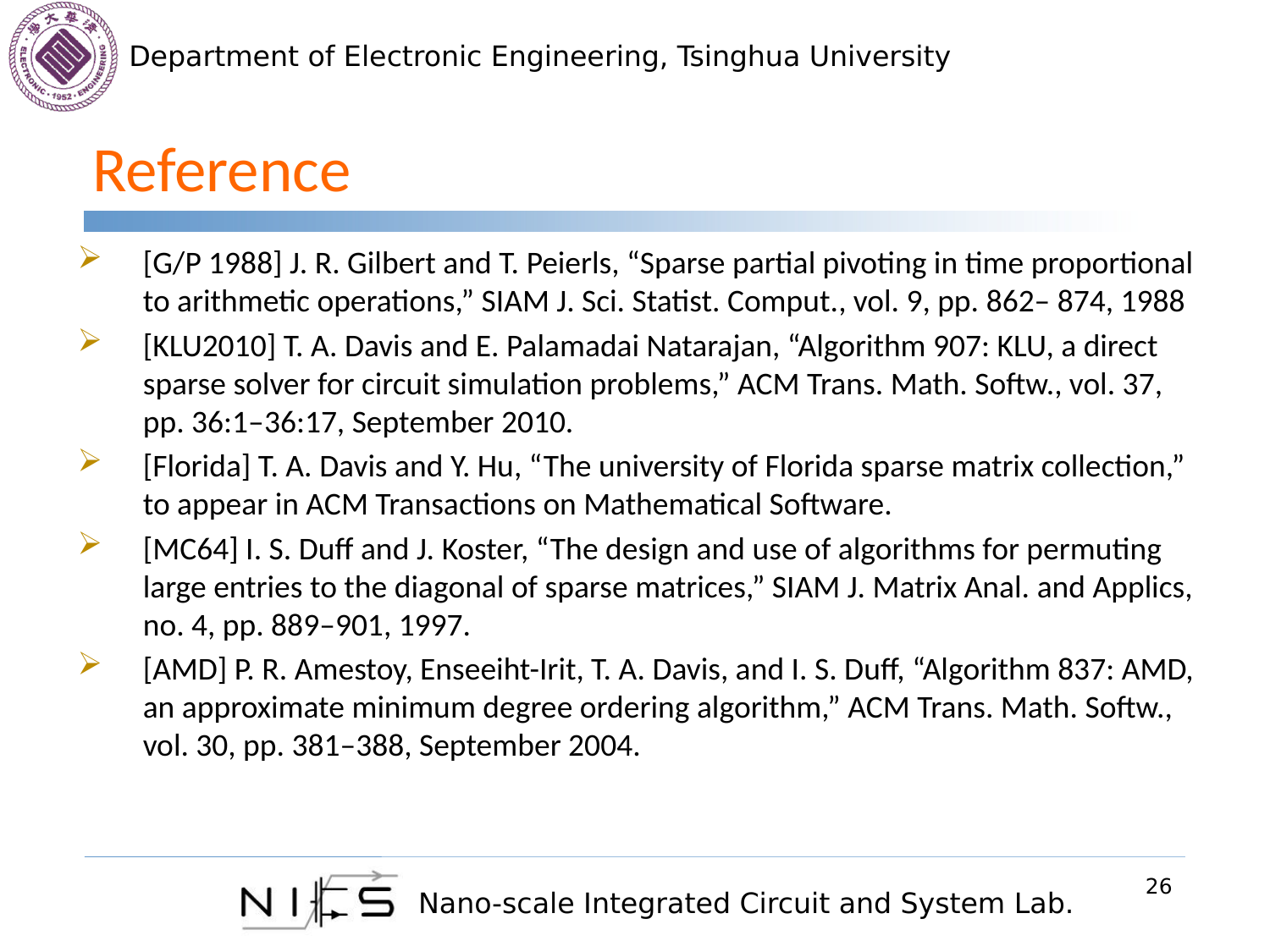

# Reference
[G/P 1988] J. R. Gilbert and T. Peierls, “Sparse partial pivoting in time proportional to arithmetic operations,” SIAM J. Sci. Statist. Comput., vol. 9, pp. 862– 874, 1988
[KLU2010] T. A. Davis and E. Palamadai Natarajan, “Algorithm 907: KLU, a direct sparse solver for circuit simulation problems,” ACM Trans. Math. Softw., vol. 37, pp. 36:1–36:17, September 2010.
[Florida] T. A. Davis and Y. Hu, “The university of Florida sparse matrix collection,” to appear in ACM Transactions on Mathematical Software.
[MC64] I. S. Duff and J. Koster, “The design and use of algorithms for permuting large entries to the diagonal of sparse matrices,” SIAM J. Matrix Anal. and Applics, no. 4, pp. 889–901, 1997.
[AMD] P. R. Amestoy, Enseeiht-Irit, T. A. Davis, and I. S. Duff, “Algorithm 837: AMD, an approximate minimum degree ordering algorithm,” ACM Trans. Math. Softw., vol. 30, pp. 381–388, September 2004.

26